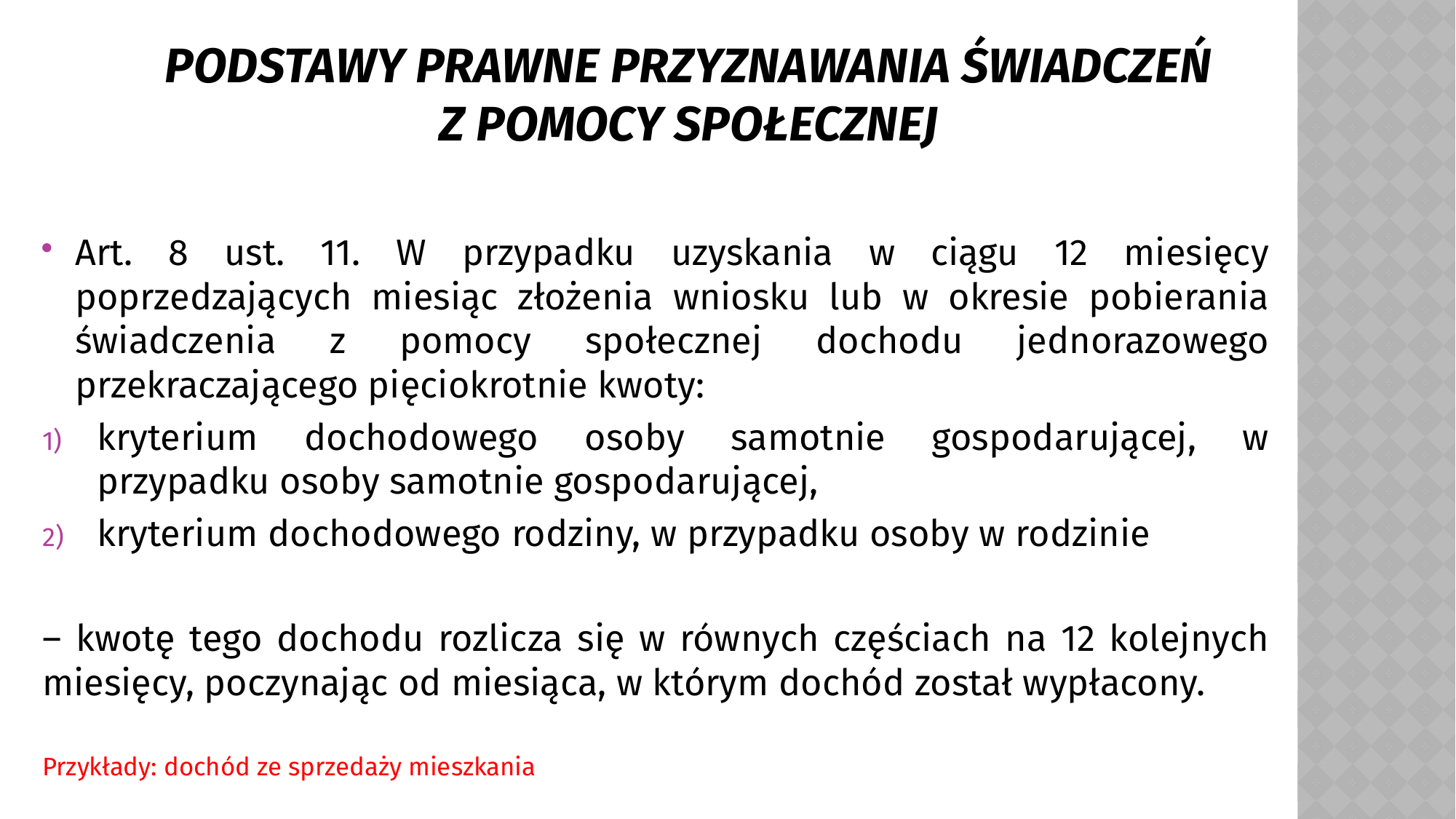

# Podstawy prawne przyznawania świadczeń z pomocy społecznej

Art. 8 ust. 11. W przypadku uzyskania w ciągu 12 miesięcy poprzedzających miesiąc złożenia wniosku lub w okresie pobierania świadczenia z pomocy społecznej dochodu jednorazowego przekraczającego pięciokrotnie kwoty:
kryterium dochodowego osoby samotnie gospodarującej, w przypadku osoby samotnie gospodarującej,
kryterium dochodowego rodziny, w przypadku osoby w rodzinie

– kwotę tego dochodu rozlicza się w równych częściach na 12 kolejnych miesięcy, poczynając od miesiąca, w którym dochód został wypłacony.

Przykłady: dochód ze sprzedaży mieszkania